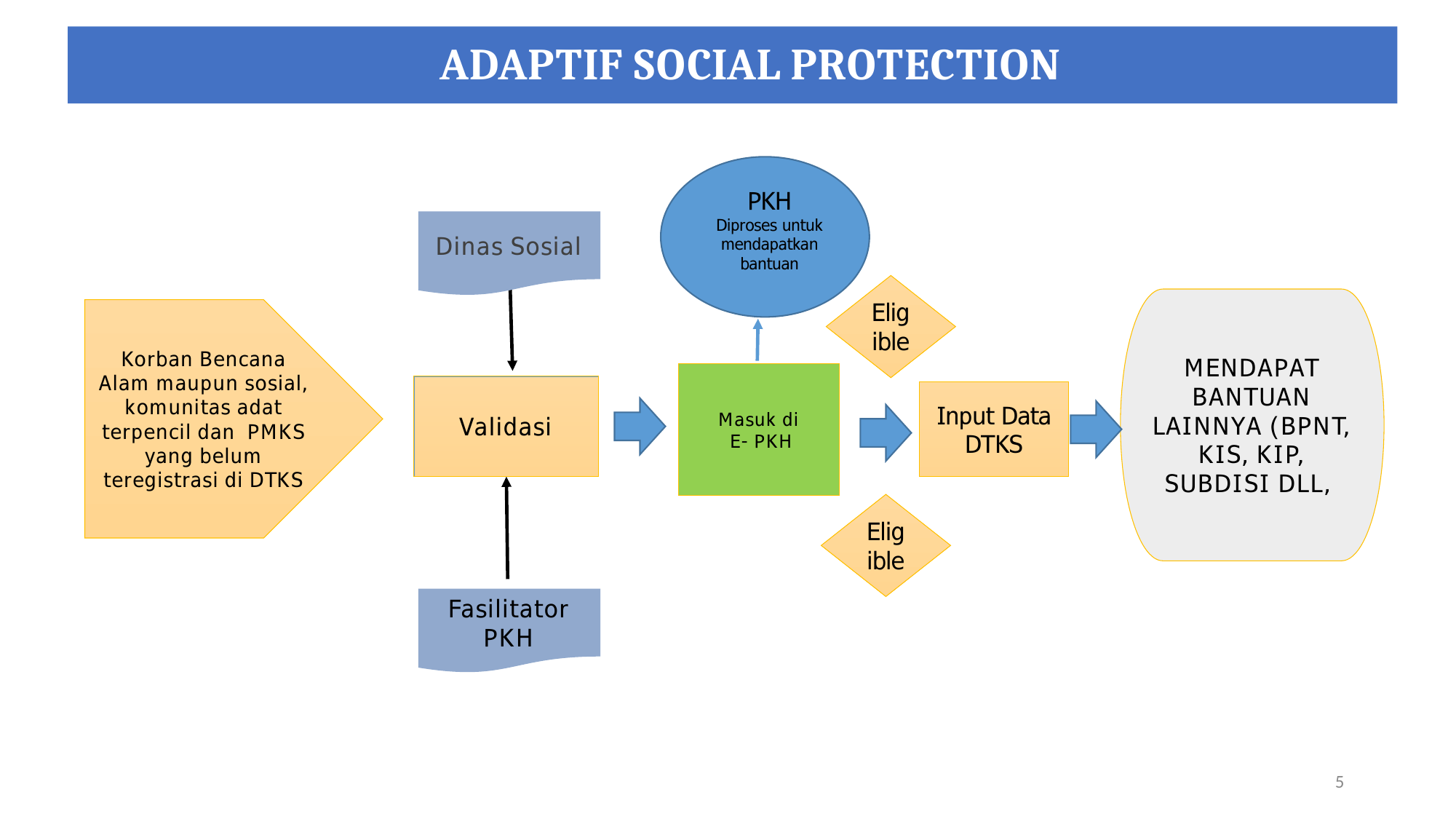

ADAPTIF SOCIAL PROTECTION

PKH
Diproses untuk mendapatkan bantuan
Dinas Sosial
Eligible
MENDAPAT BANTUAN LAINNYA (BPNT, KIS, KIP, SUBDISI DLL,
Korban Bencana Alam maupun sosial, komunitas adat terpencil dan  PMKS yang belum teregistrasi di DTKS
Masuk di
 E- PKH
Validasi
Input Data DTKS

Eligible
Fasilitator PKH
5